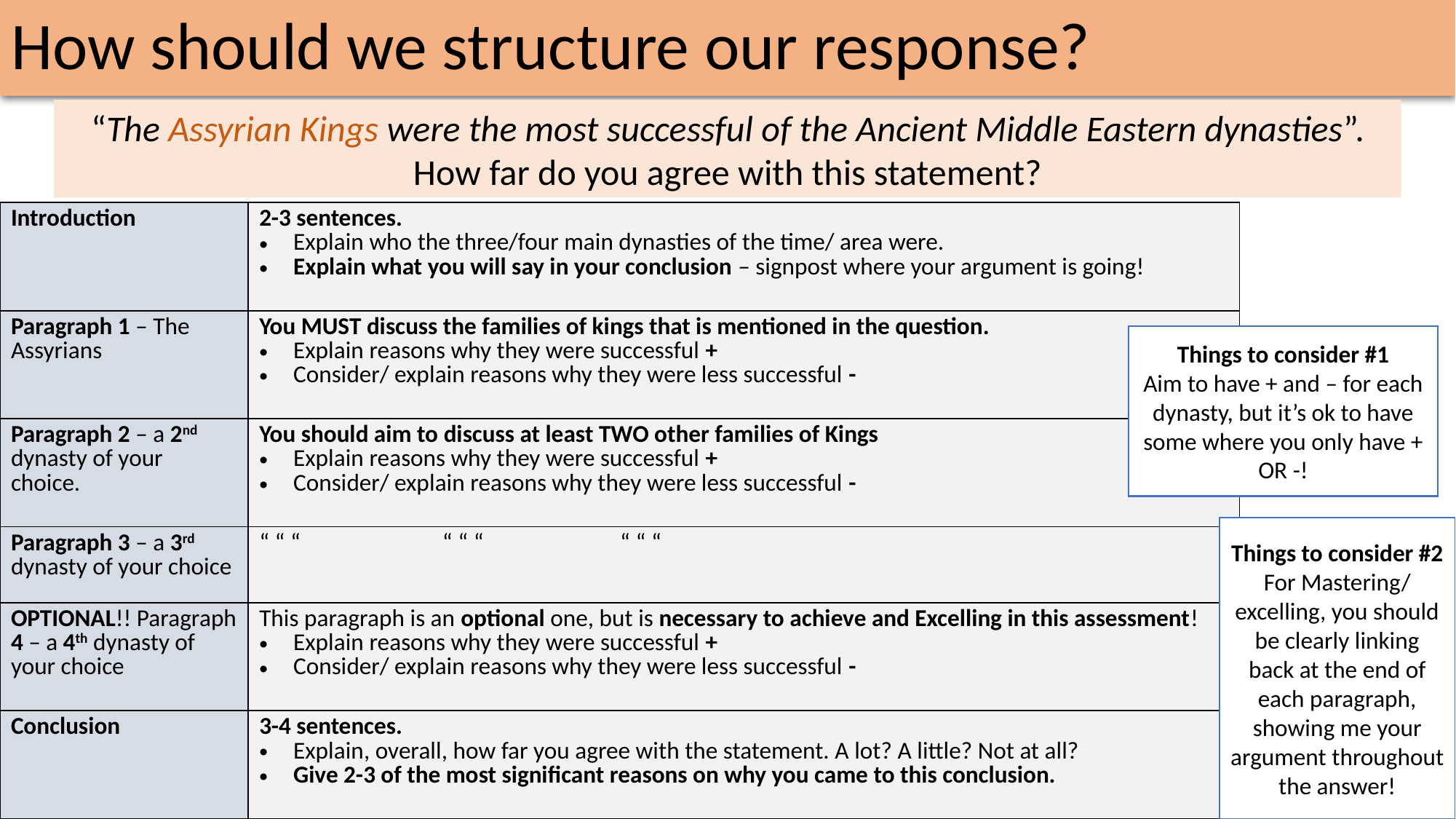

# How should we structure our response?
“The Assyrian Kings were the most successful of the Ancient Middle Eastern dynasties”. How far do you agree with this statement?
| Introduction | 2-3 sentences. Explain who the three/four main dynasties of the time/ area were. Explain what you will say in your conclusion – signpost where your argument is going! |
| --- | --- |
| Paragraph 1 – The Assyrians | You MUST discuss the families of kings that is mentioned in the question. Explain reasons why they were successful + Consider/ explain reasons why they were less successful - |
| Paragraph 2 – a 2nd dynasty of your choice. | You should aim to discuss at least TWO other families of Kings Explain reasons why they were successful + Consider/ explain reasons why they were less successful - |
| Paragraph 3 – a 3rd dynasty of your choice | “ “ “ “ “ “ “ “ “ |
| OPTIONAL!! Paragraph 4 – a 4th dynasty of your choice | This paragraph is an optional one, but is necessary to achieve and Excelling in this assessment! Explain reasons why they were successful + Consider/ explain reasons why they were less successful - |
| Conclusion | 3-4 sentences. Explain, overall, how far you agree with the statement. A lot? A little? Not at all? Give 2-3 of the most significant reasons on why you came to this conclusion. |
Things to consider #1
Aim to have + and – for each dynasty, but it’s ok to have some where you only have + OR -!
Things to consider #2
For Mastering/ excelling, you should be clearly linking back at the end of each paragraph, showing me your argument throughout the answer!